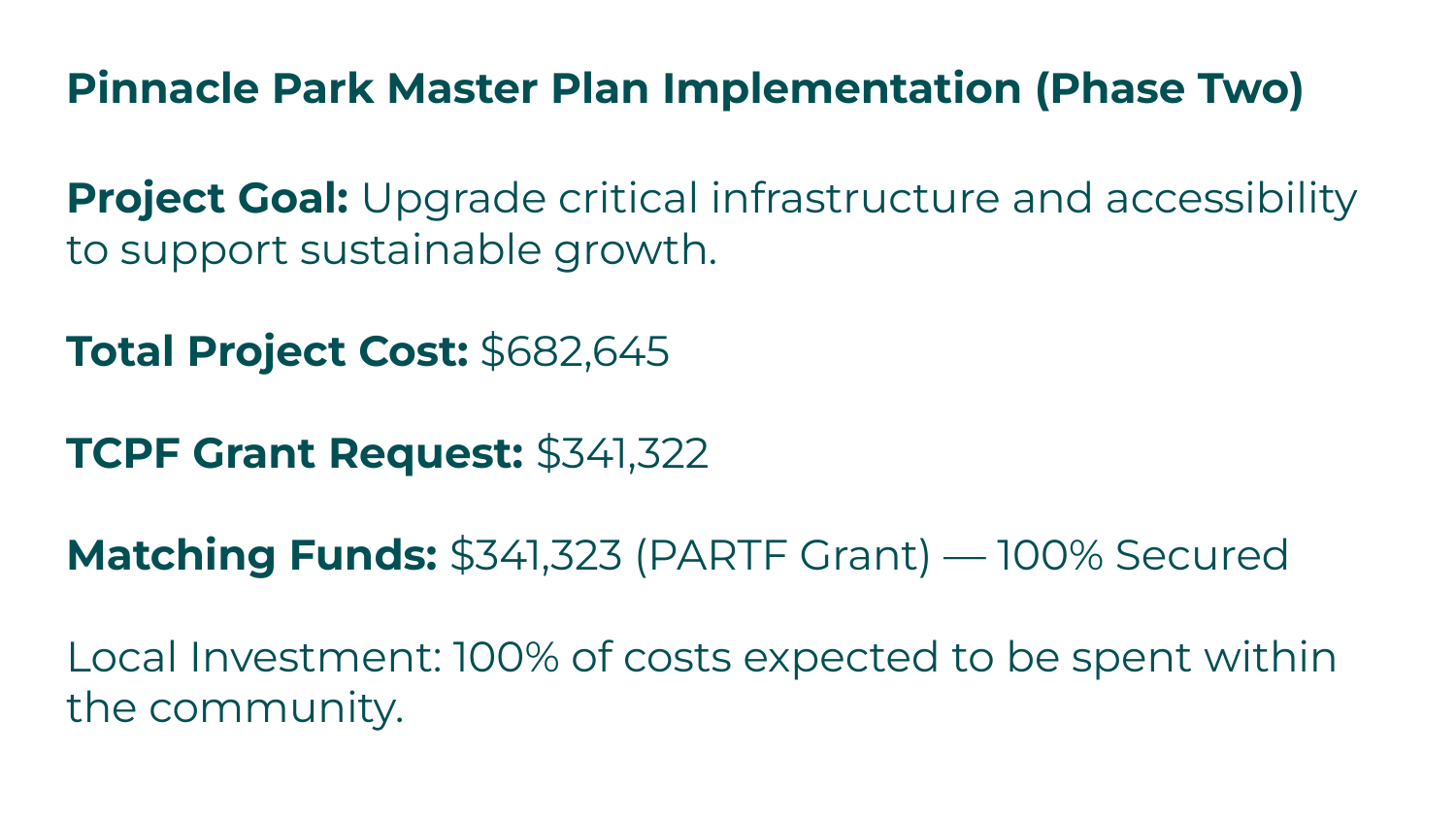

Pinnacle Park Master Plan Implementation (Phase Two)

Project Goal: Upgrade critical infrastructure and accessibility to support sustainable growth.

Total Project Cost: $682,645

TCPF Grant Request: $341,322

Matching Funds: $341,323 (PARTF Grant) — 100% Secured

Local Investment: 100% of costs expected to be spent within the community.